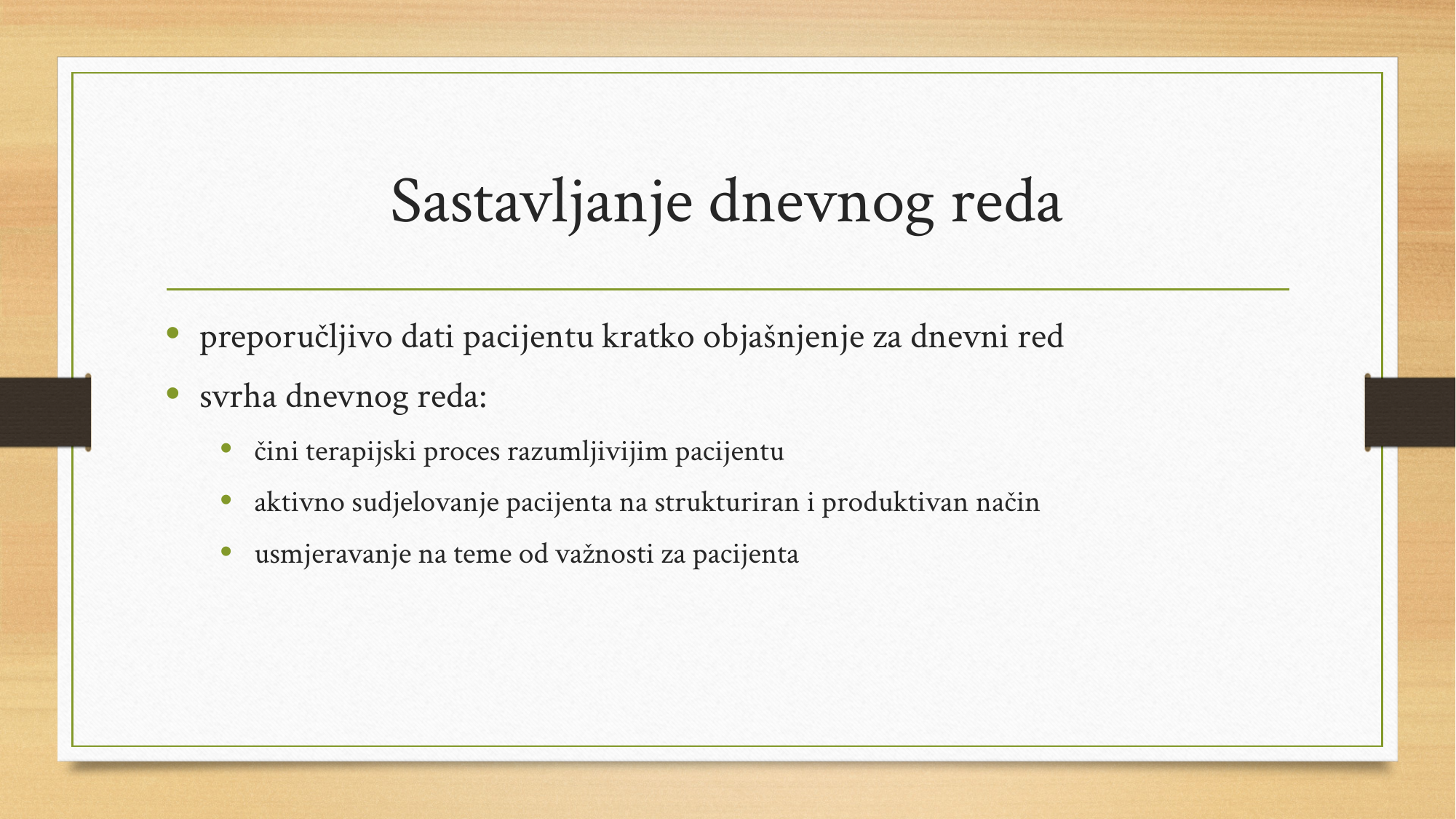

# Sastavljanje dnevnog reda
preporučljivo dati pacijentu kratko objašnjenje za dnevni red
svrha dnevnog reda:
čini terapijski proces razumljivijim pacijentu
aktivno sudjelovanje pacijenta na strukturiran i produktivan način
usmjeravanje na teme od važnosti za pacijenta